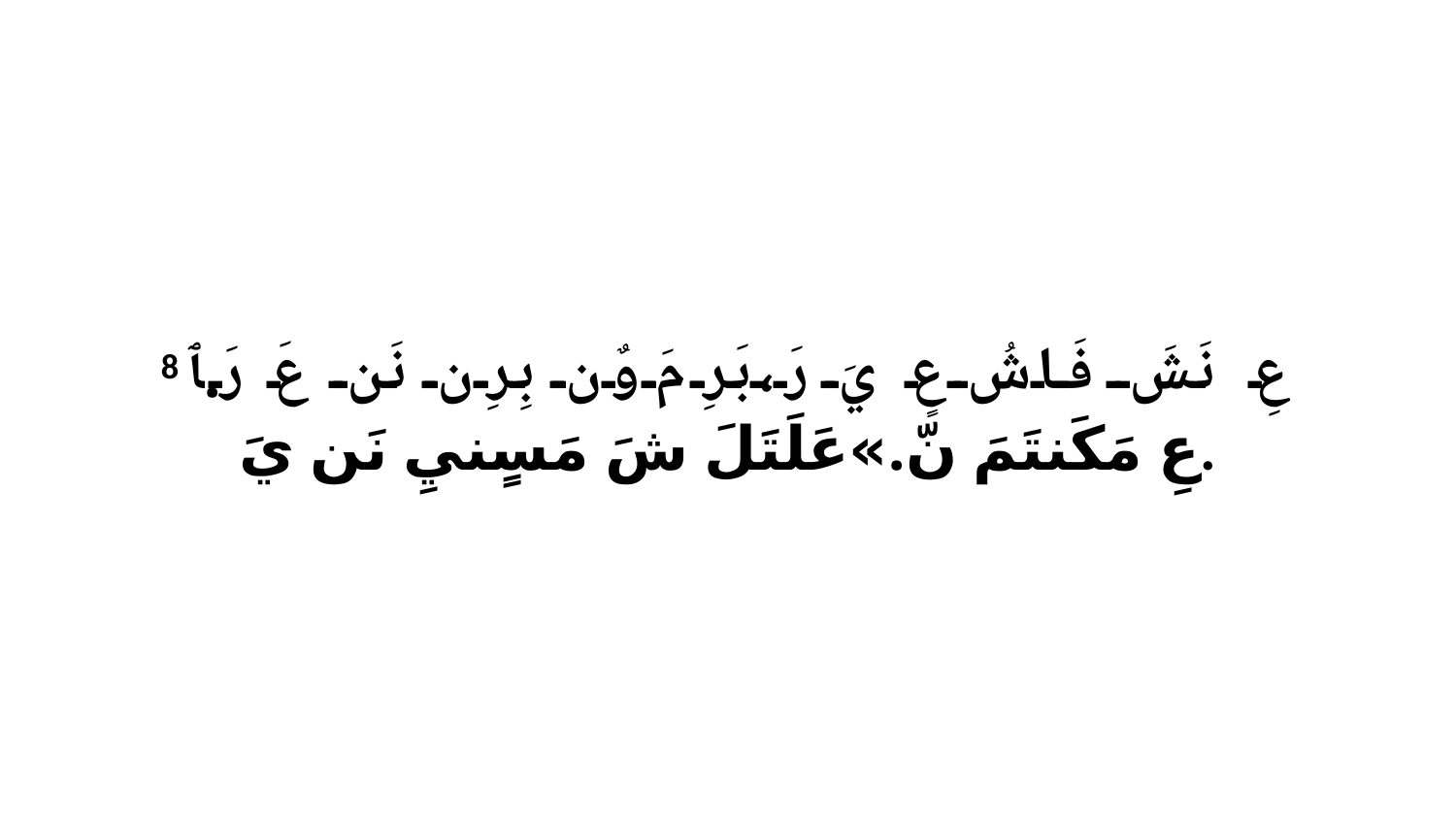

8 عِ نَشَ فَاشُ عٍ يَ رَ،بَرِ مَ وٌن بِرِن نَن عَ رَ.ﭑ عِ مَكَنتَمَ نّ.»عَلَتَلَ شَ مَسٍنيِ نَن يَ.